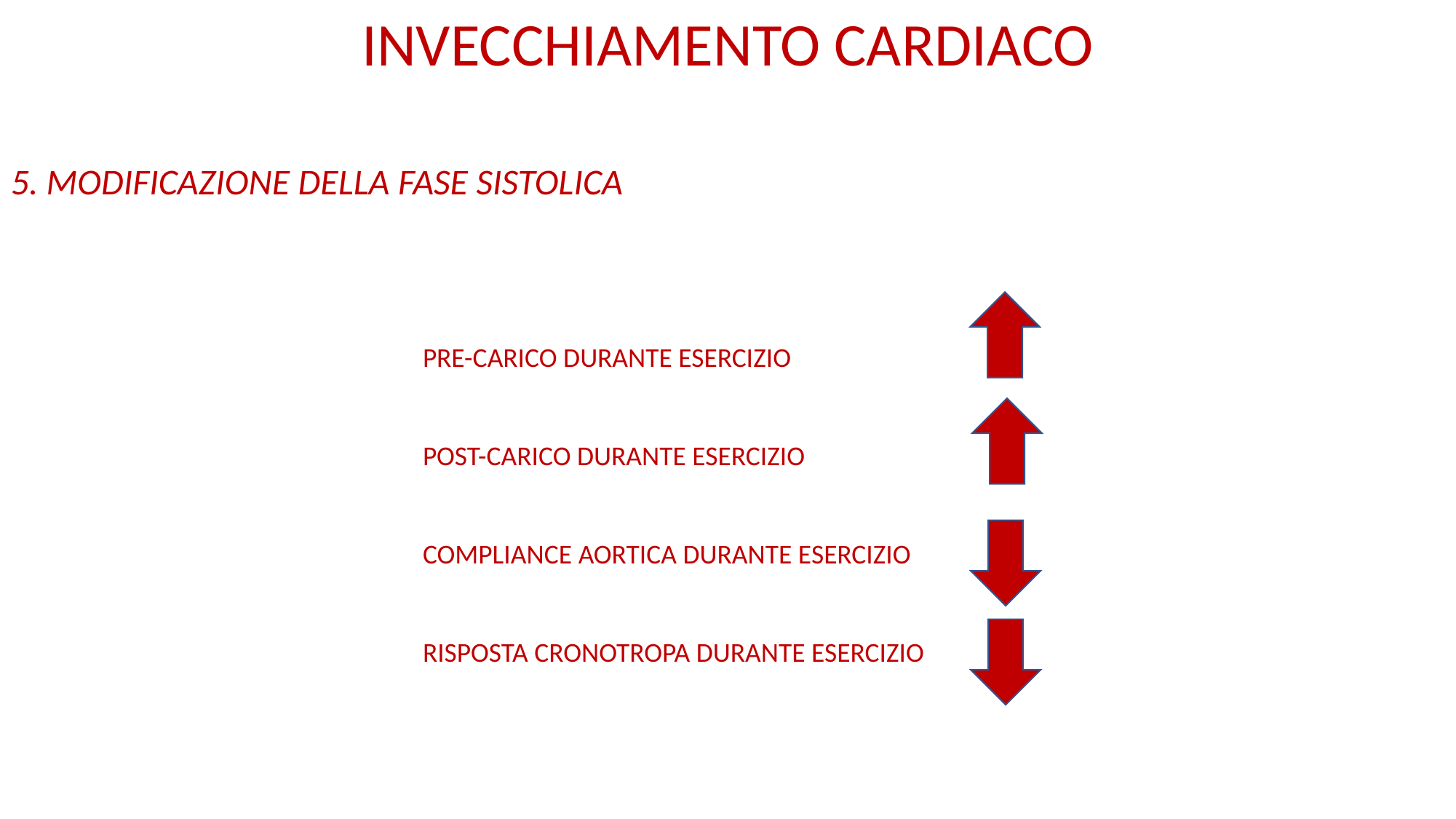

INVECCHIAMENTO CARDIACO

5. modiFicazionE della fase sistolica

PRE-CARICO DURANTE ESERCIZIO

POST-CARICO DURANTE ESERCIZIO

COMPLIANCE AORTICA DURANTE ESERCIZIO

RISPOSTA CRONOTROPA DURANTE ESERCIZIO